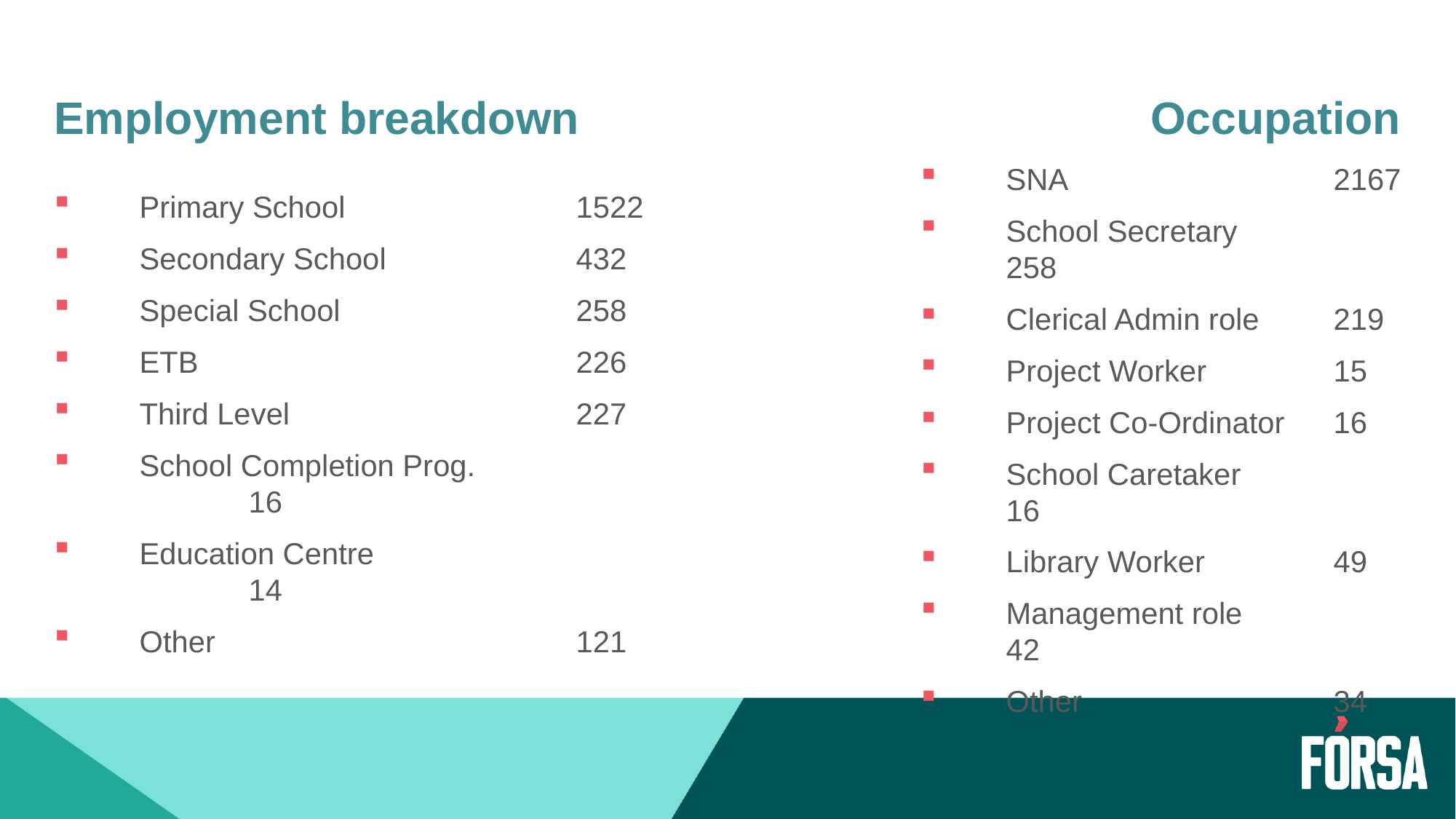

# Employment breakdown
Occupation
SNA			2167
School Secretary		258
Clerical Admin role	219
Project Worker		15
Project Co-Ordinator	16
School Caretaker		16
Library Worker		49
Management role		42
Other			34
Primary School			1522
Secondary School		432
Special School			258
ETB				226
Third Level			227
School Completion Prog.		16
Education Centre			14
Other				121